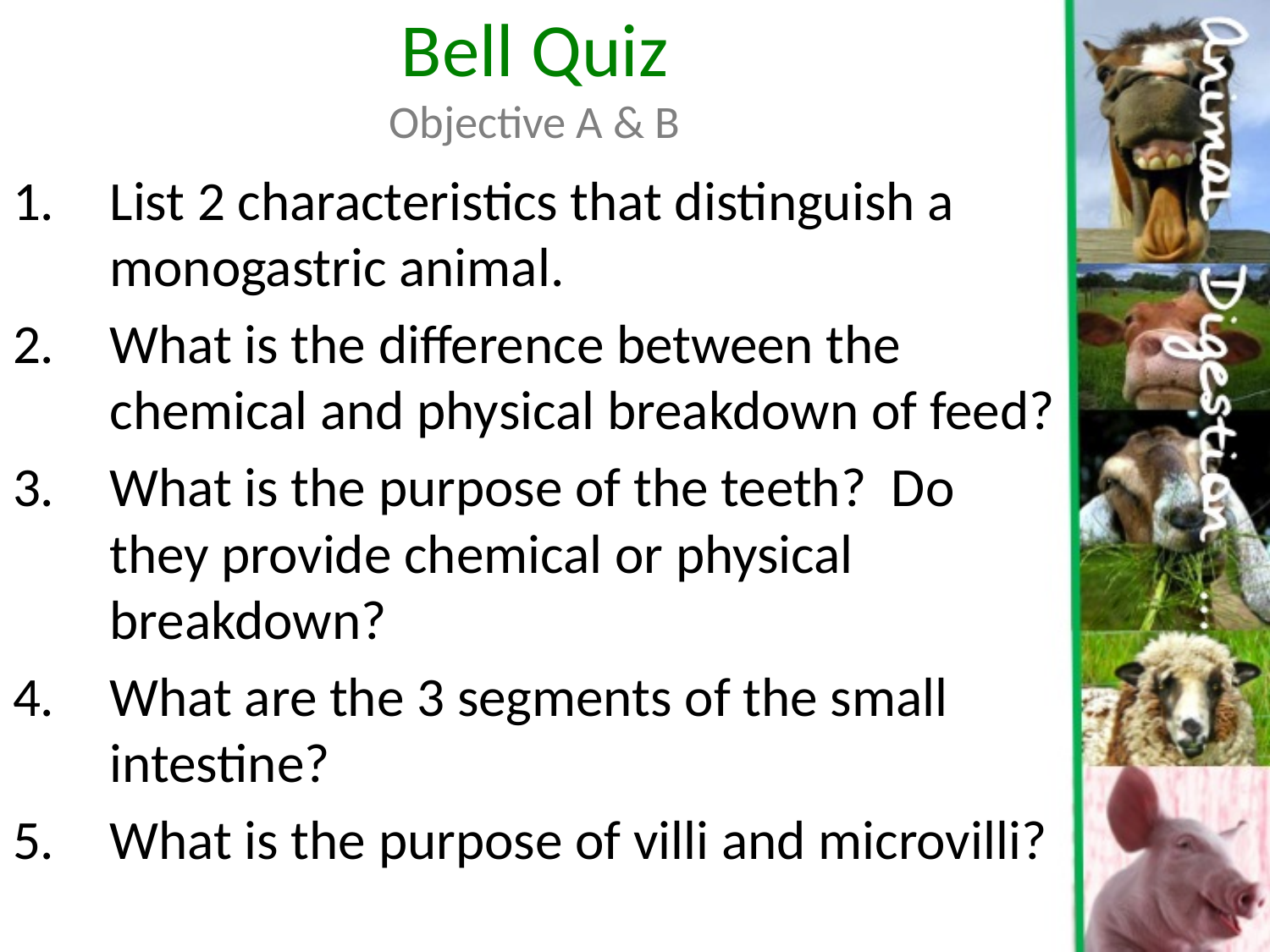

# Bell Quiz Objective A & B
List 2 characteristics that distinguish a monogastric animal.
What is the difference between the chemical and physical breakdown of feed?
What is the purpose of the teeth?  Do they provide chemical or physical breakdown?
What are the 3 segments of the small intestine?
What is the purpose of villi and microvilli?